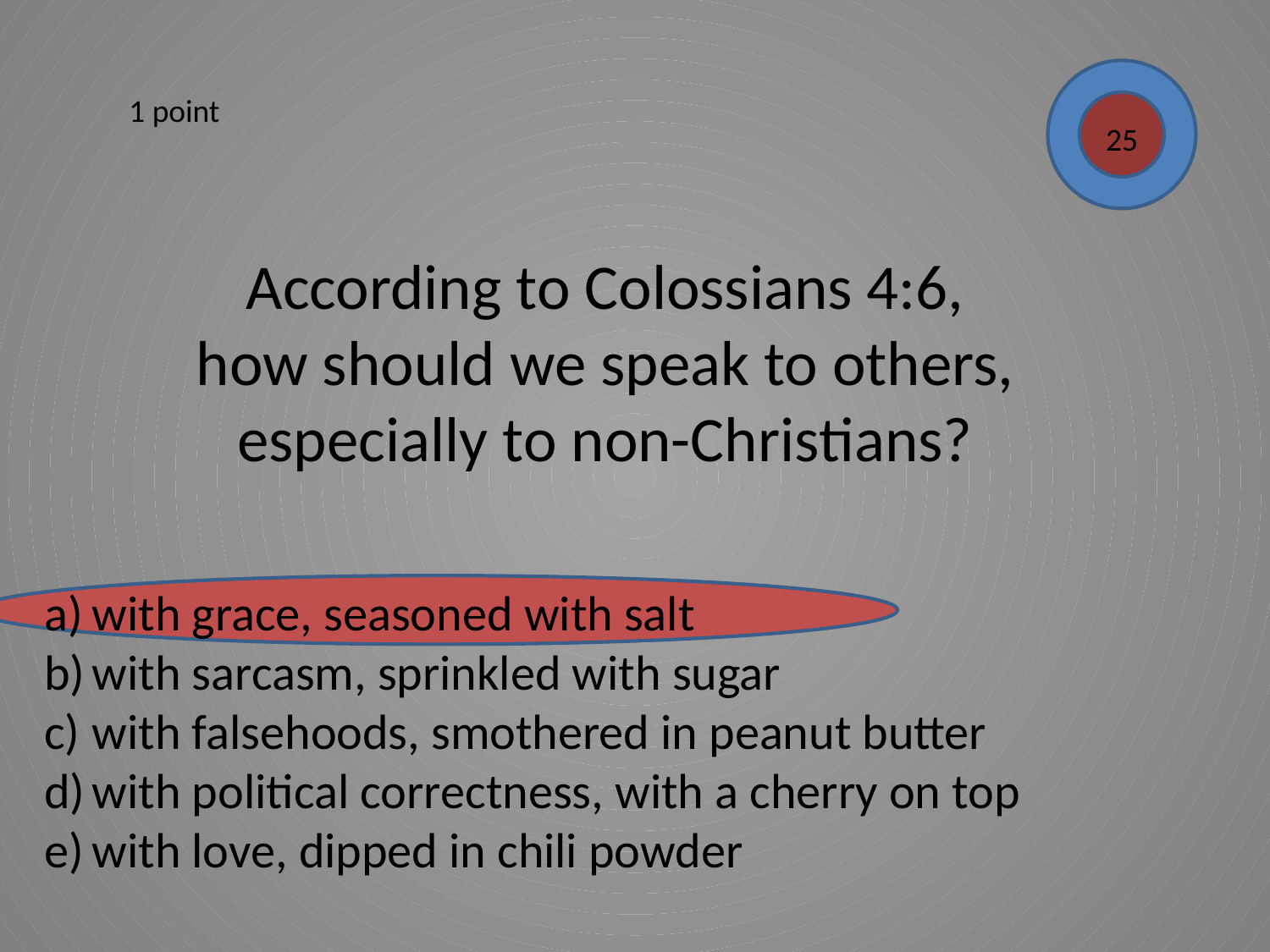

1 point

25
According to Colossians 4:6,
how should we speak to others, especially to non-Christians?

with grace, seasoned with salt
with sarcasm, sprinkled with sugar
with falsehoods, smothered in peanut butter
with political correctness, with a cherry on top
with love, dipped in chili powder